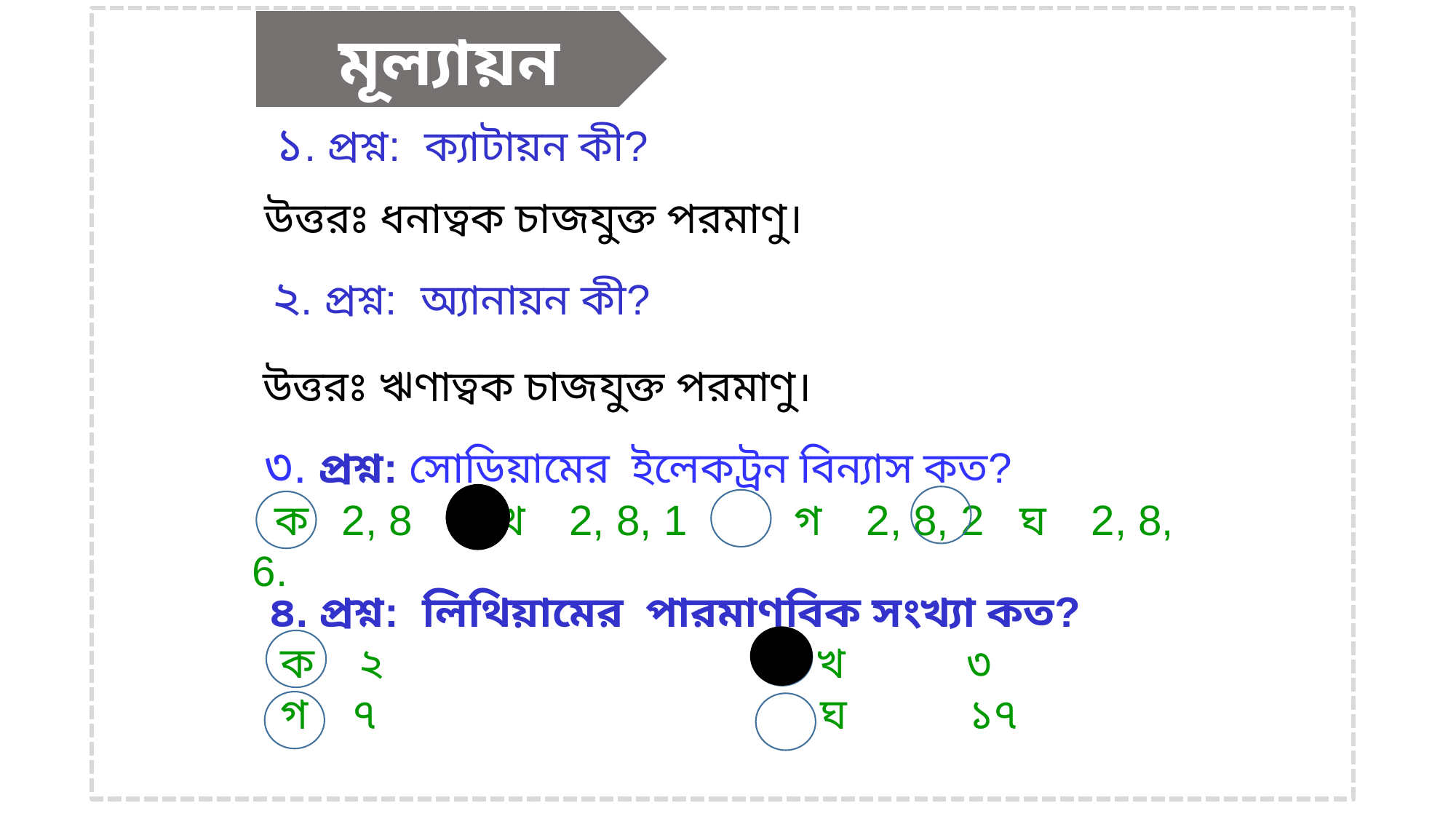

মূল্যায়ন
 ১. প্রশ্ন:  ক্যাটায়ন কী?
উত্তরঃ ধনাত্বক চাজযুক্ত পরমাণু।
 ২. প্রশ্ন:  অ্যানায়ন কী?
উত্তরঃ ঋণাত্বক চাজযুক্ত পরমাণু।
 ৩. প্রশ্ন: সোডিয়ামের  ইলেকট্রন বিন্যাস কত?
  ক   2, 8       খ    2, 8, 1         গ    2, 8, 2   ঘ    2, 8, 6.

 ৪. প্রশ্ন:  লিথিয়ামের  পারমাণবিক সংখ্যা কত?
  ক    ২                                       খ           ৩
  গ    ৭                                        ঘ           ১৭